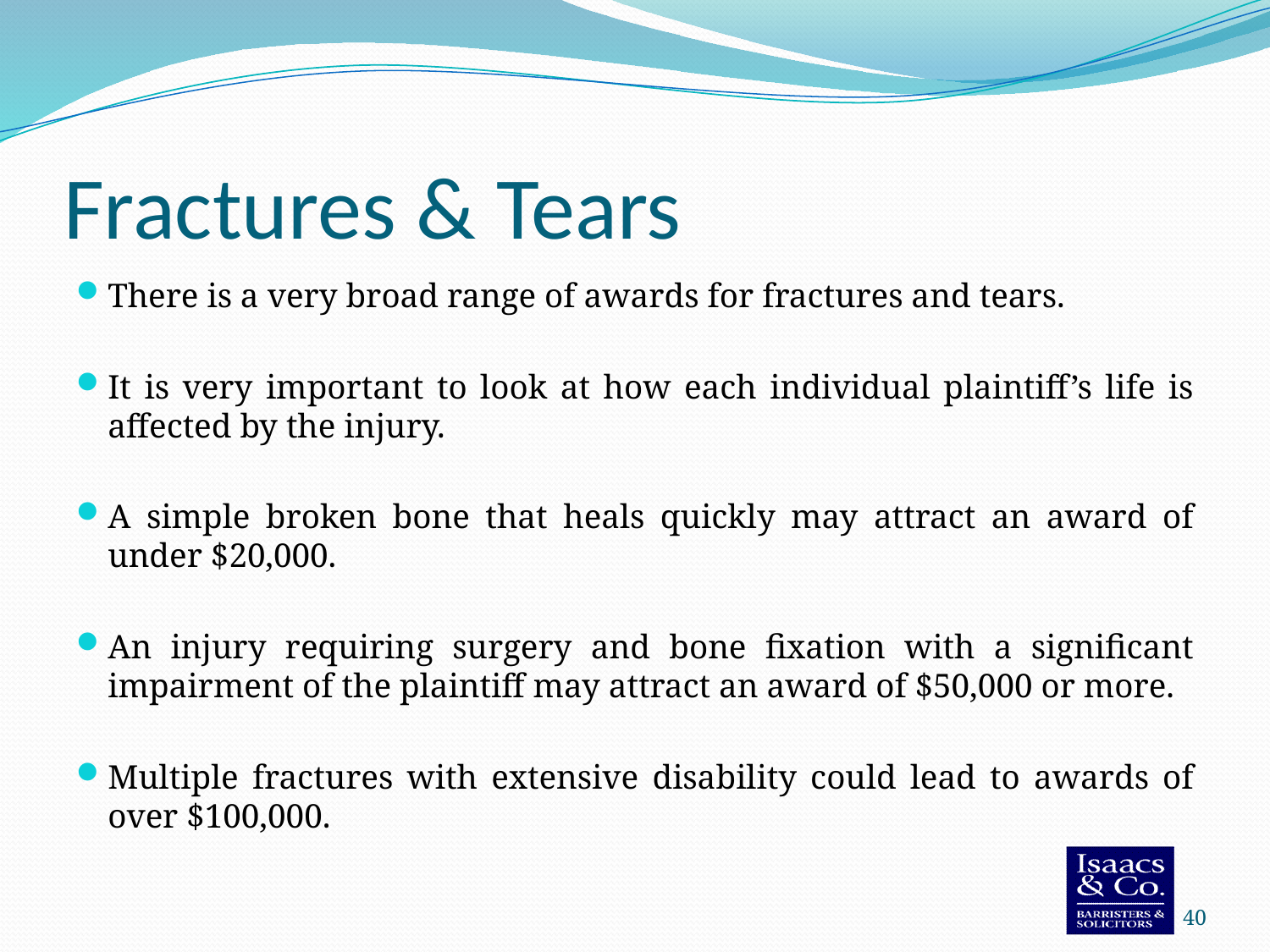

# Fractures & Tears
There is a very broad range of awards for fractures and tears.

It is very important to look at how each individual plaintiff’s life is affected by the injury.

A simple broken bone that heals quickly may attract an award of under $20,000.

An injury requiring surgery and bone fixation with a significant impairment of the plaintiff may attract an award of $50,000 or more.

Multiple fractures with extensive disability could lead to awards of over $100,000.
40